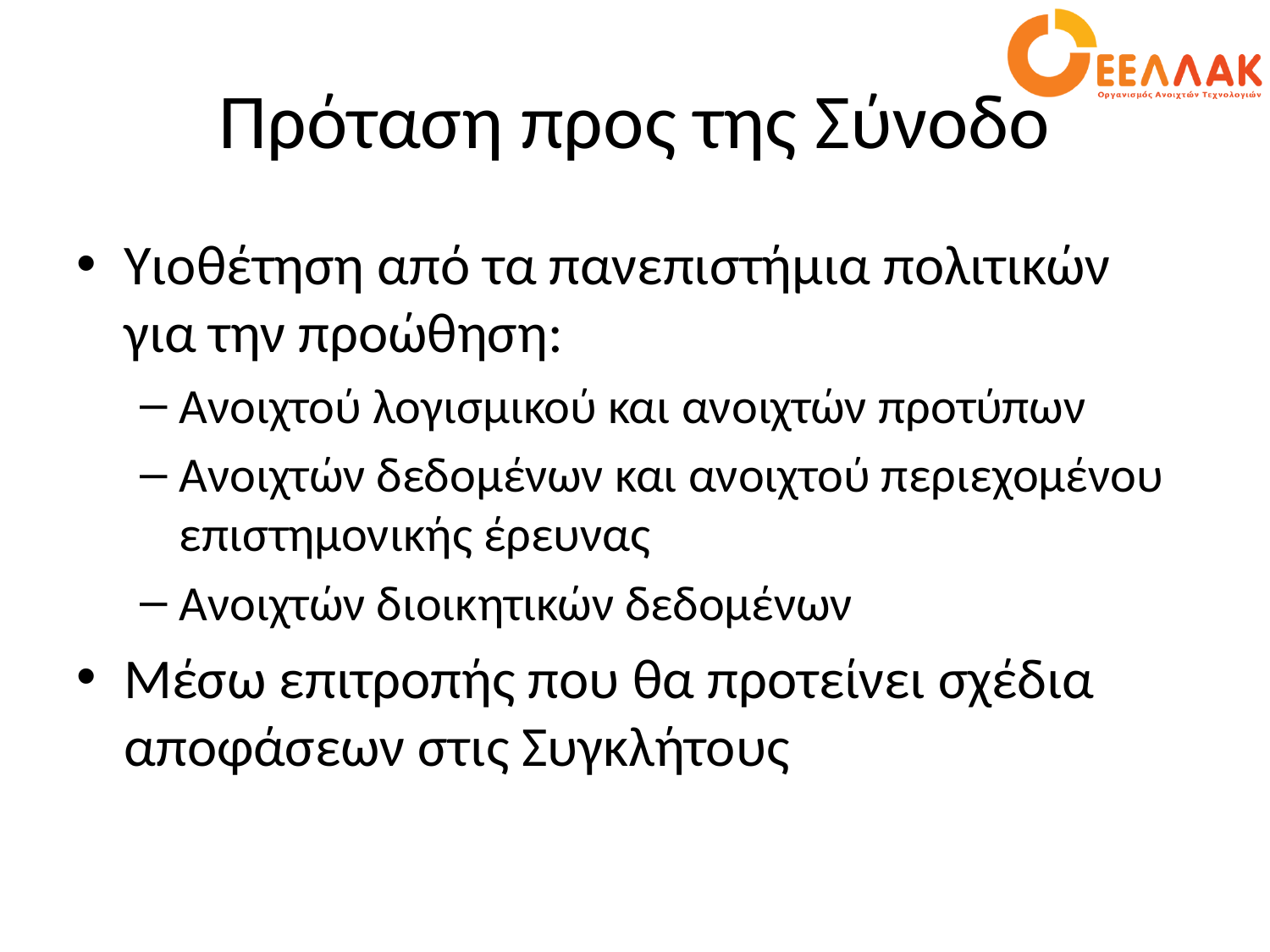

# Πρόταση προς της Σύνοδο
Υιοθέτηση από τα πανεπιστήμια πολιτικών για την προώθηση:
Ανοιχτού λογισμικού και ανοιχτών προτύπων
Ανοιχτών δεδομένων και ανοιχτού περιεχομένου επιστημονικής έρευνας
Ανοιχτών διοικητικών δεδομένων
Μέσω επιτροπής που θα προτείνει σχέδια αποφάσεων στις Συγκλήτους